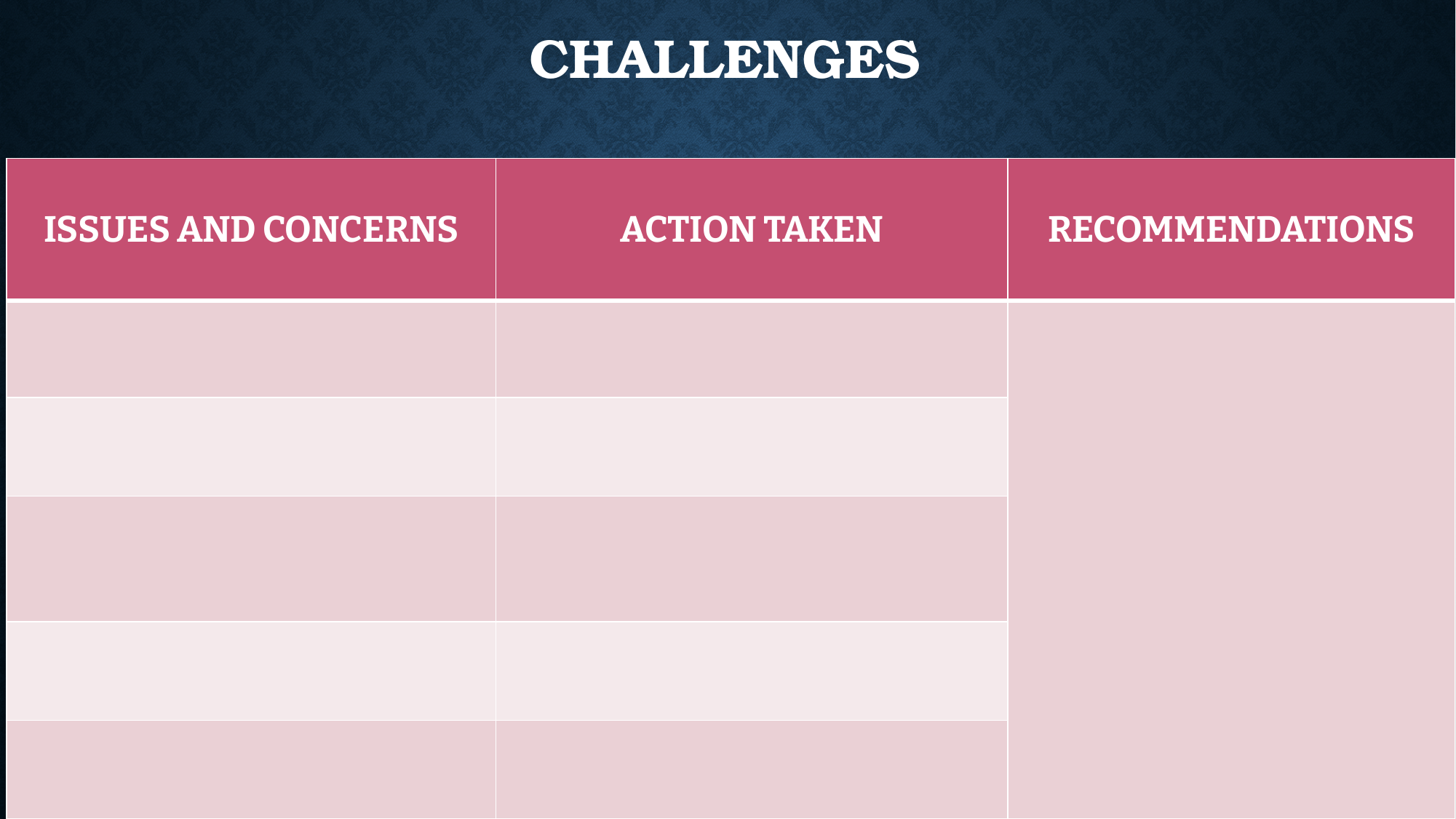

# challenges
| ISSUES AND CONCERNS | ACTION TAKEN | RECOMMENDATIONS |
| --- | --- | --- |
|  |  |  |
|  |  |  |
|  |  |  |
|  |  |  |
|  |  |  |